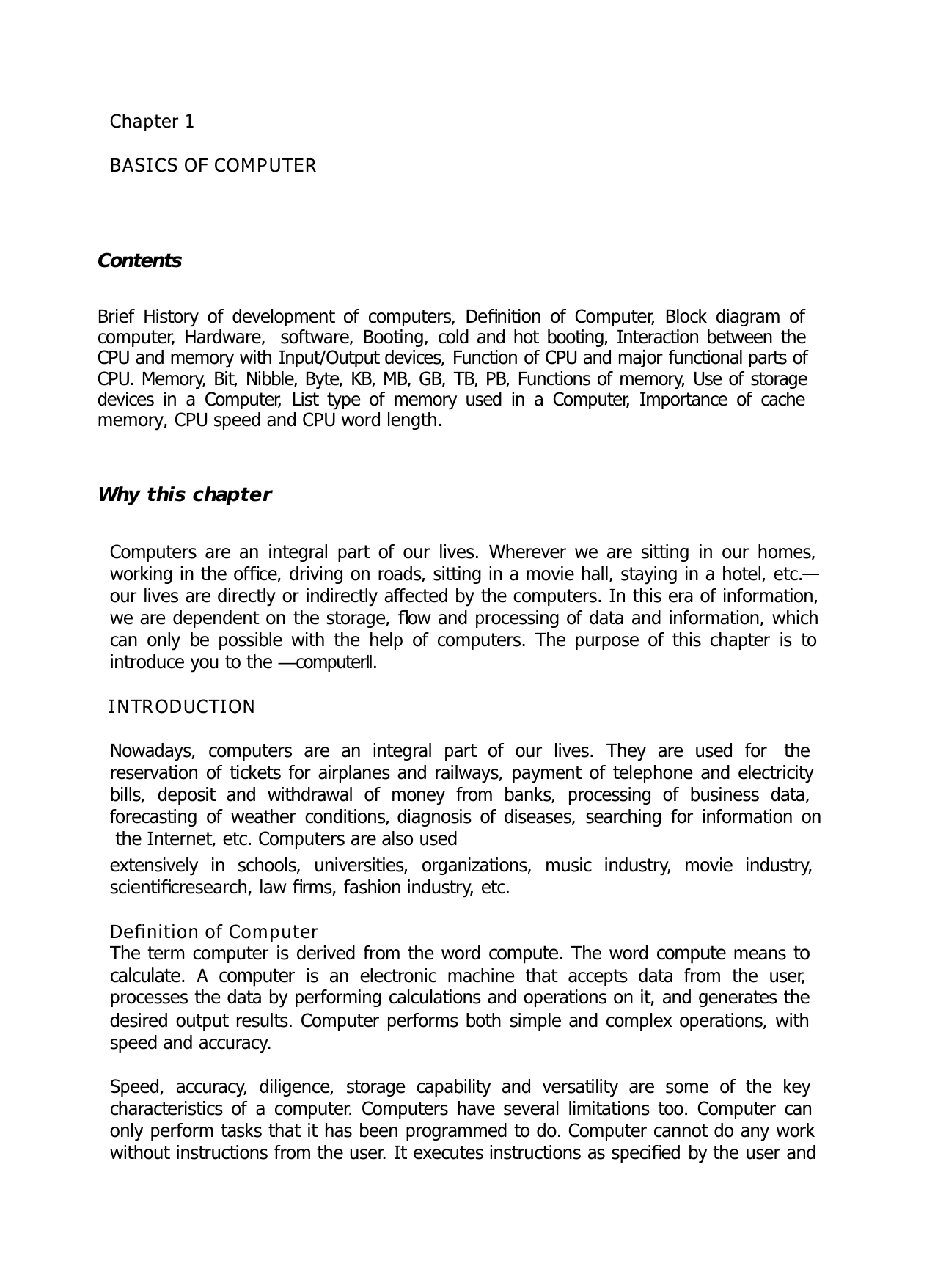

Chapter 1

BASICS OF COMPUTER
Contents

Brief History of development of computers, Definition of Computer, Block diagram of  computer, Hardware, software, Booting, cold and hot booting, Interaction between the  CPU and memory with Input/Output devices, Function of CPU and major functional parts of  CPU. Memory, Bit, Nibble, Byte, KB, MB, GB, TB, PB, Functions of memory, Use of storage  devices in a Computer, List type of memory used in a Computer, Importance of cache  memory, CPU speed and CPU word length.

Why this chapter

Computers are an integral part of our lives. Wherever we are sitting in our homes,  working in the office, driving on roads, sitting in a movie hall, staying in a hotel, etc.—  our lives are directly or indirectly affected by the computers. In this era of information,  we are dependent on the storage, flow and processing of data and information, which  can only be possible with the help of computers. The purpose of this chapter is to  introduce you to the ―computer‖.

INTRODUCTION

Nowadays, computers are an integral part of our lives. They are used for the  reservation of tickets for airplanes and railways, payment of telephone and electricity  bills, deposit and withdrawal of money from banks, processing of business data,  forecasting of weather conditions, diagnosis of diseases, searching for information on  the Internet, etc. Computers are also used
extensively in schools, universities, organizations, music industry, movie industry,  scientificresearch, law firms, fashion industry, etc.

Definition of Computer
The term computer is derived from the word compute. The word compute means to  calculate. A computer is an electronic machine that accepts data from the user,  processes the data by performing calculations and operations on it, and generates the
desired output results. Computer performs both simple and complex operations, with  speed and accuracy.

Speed, accuracy, diligence, storage capability and versatility are some of the key  characteristics of a computer. Computers have several limitations too. Computer can  only perform tasks that it has been programmed to do. Computer cannot do any work  without instructions from the user. It executes instructions as specified by the user and